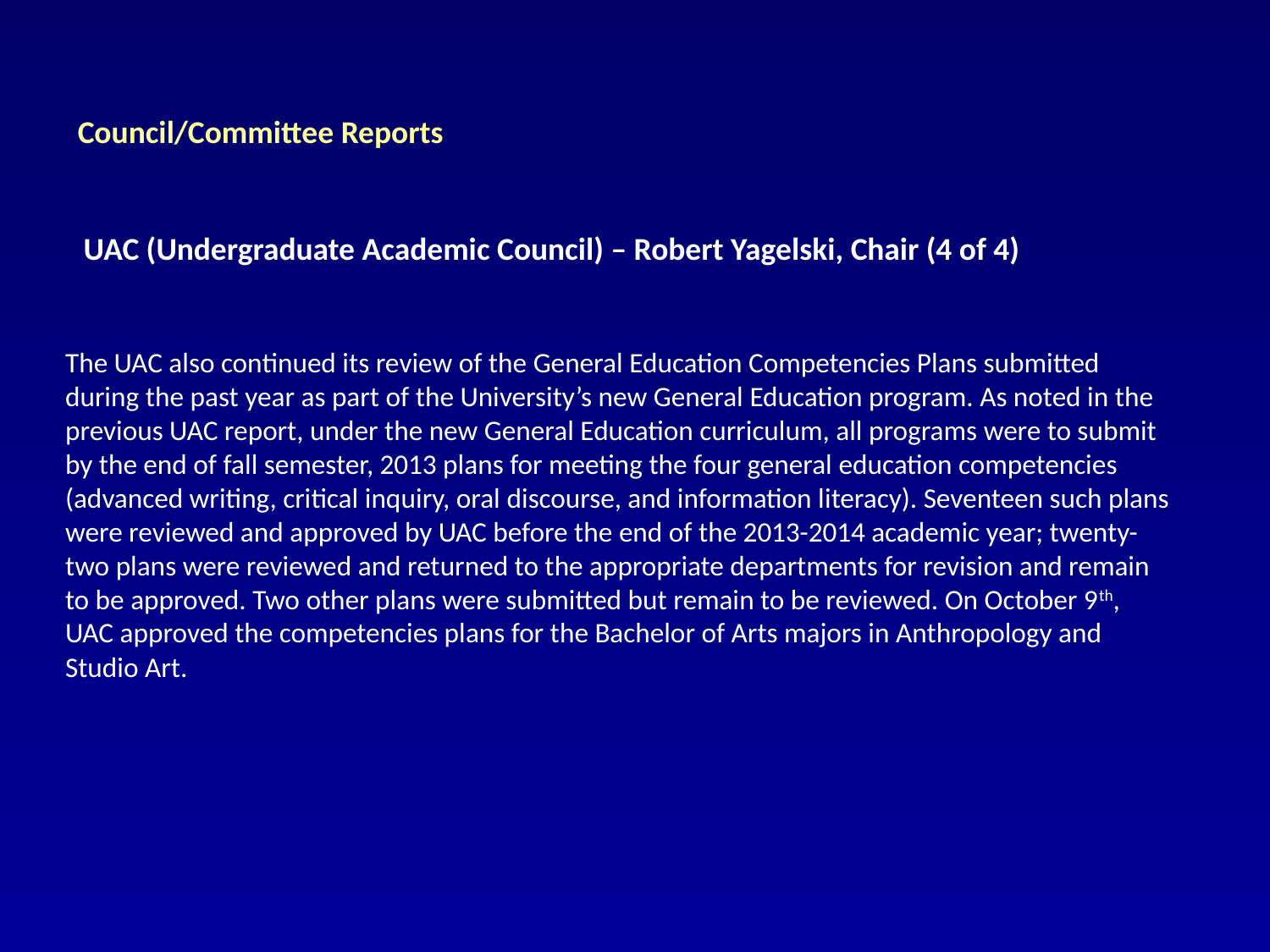

Council/Committee Reports
UAC (Undergraduate Academic Council) – Robert Yagelski, Chair (4 of 4)
The UAC also continued its review of the General Education Competencies Plans submitted during the past year as part of the University’s new General Education program. As noted in the previous UAC report, under the new General Education curriculum, all programs were to submit by the end of fall semester, 2013 plans for meeting the four general education competencies (advanced writing, critical inquiry, oral discourse, and information literacy). Seventeen such plans were reviewed and approved by UAC before the end of the 2013-2014 academic year; twenty-two plans were reviewed and returned to the appropriate departments for revision and remain to be approved. Two other plans were submitted but remain to be reviewed. On October 9th, UAC approved the competencies plans for the Bachelor of Arts majors in Anthropology and Studio Art.